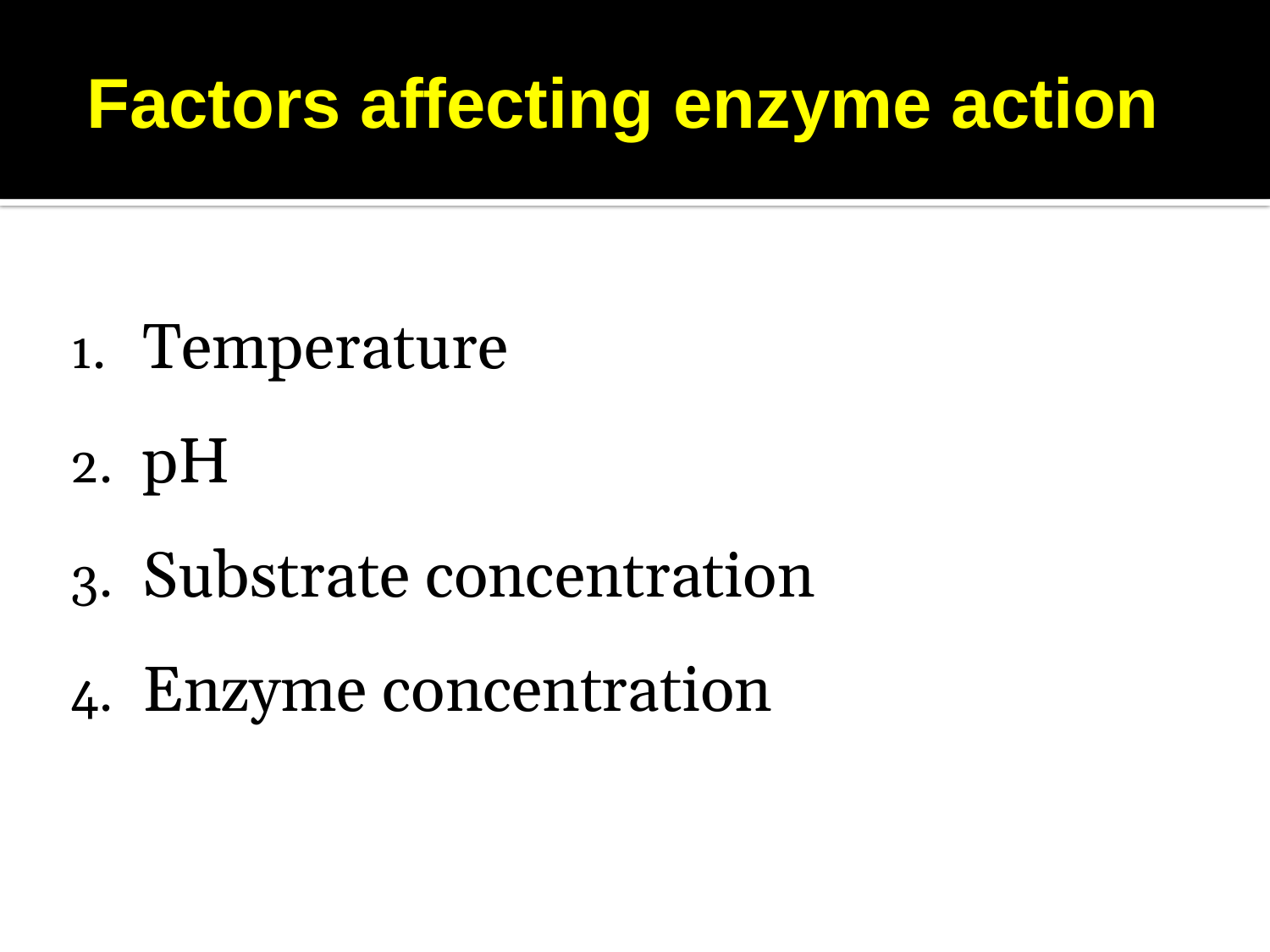

# Factors affecting enzyme action
Temperature
pH
Substrate concentration
Enzyme concentration